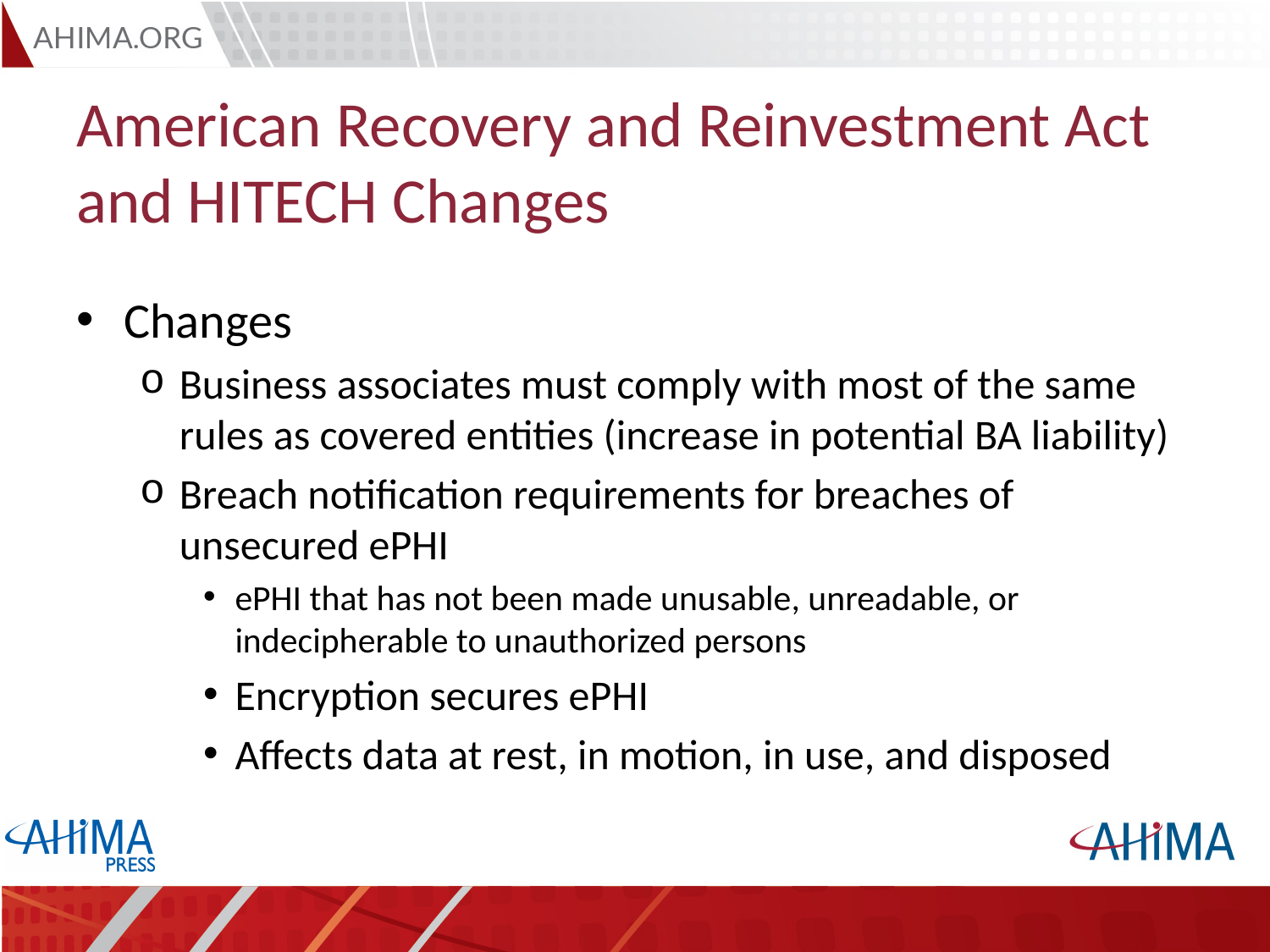

# American Recovery and Reinvestment Act and HITECH Changes
Changes
Business associates must comply with most of the same rules as covered entities (increase in potential BA liability)
Breach notification requirements for breaches of unsecured ePHI
ePHI that has not been made unusable, unreadable, or indecipherable to unauthorized persons
Encryption secures ePHI
Affects data at rest, in motion, in use, and disposed